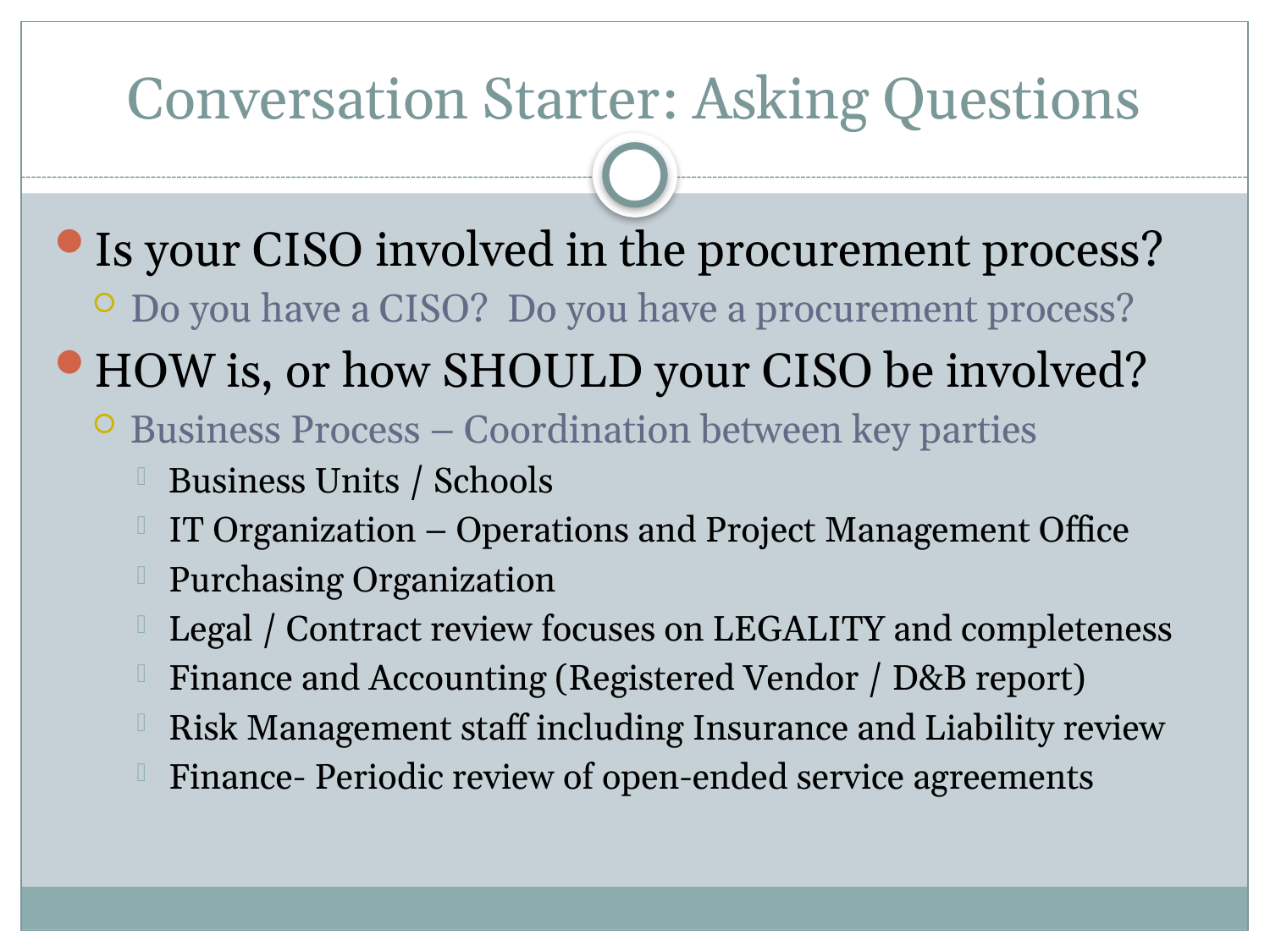

# Conversation Starter: Asking Questions
Is your CISO involved in the procurement process?
Do you have a CISO?  Do you have a procurement process?
HOW is, or how SHOULD your CISO be involved?
Business Process – Coordination between key parties
Business Units / Schools
IT Organization – Operations and Project Management Office
Purchasing Organization
Legal / Contract review focuses on LEGALITY and completeness
Finance and Accounting (Registered Vendor / D&B report)
Risk Management staff including Insurance and Liability review
Finance- Periodic review of open-ended service agreements